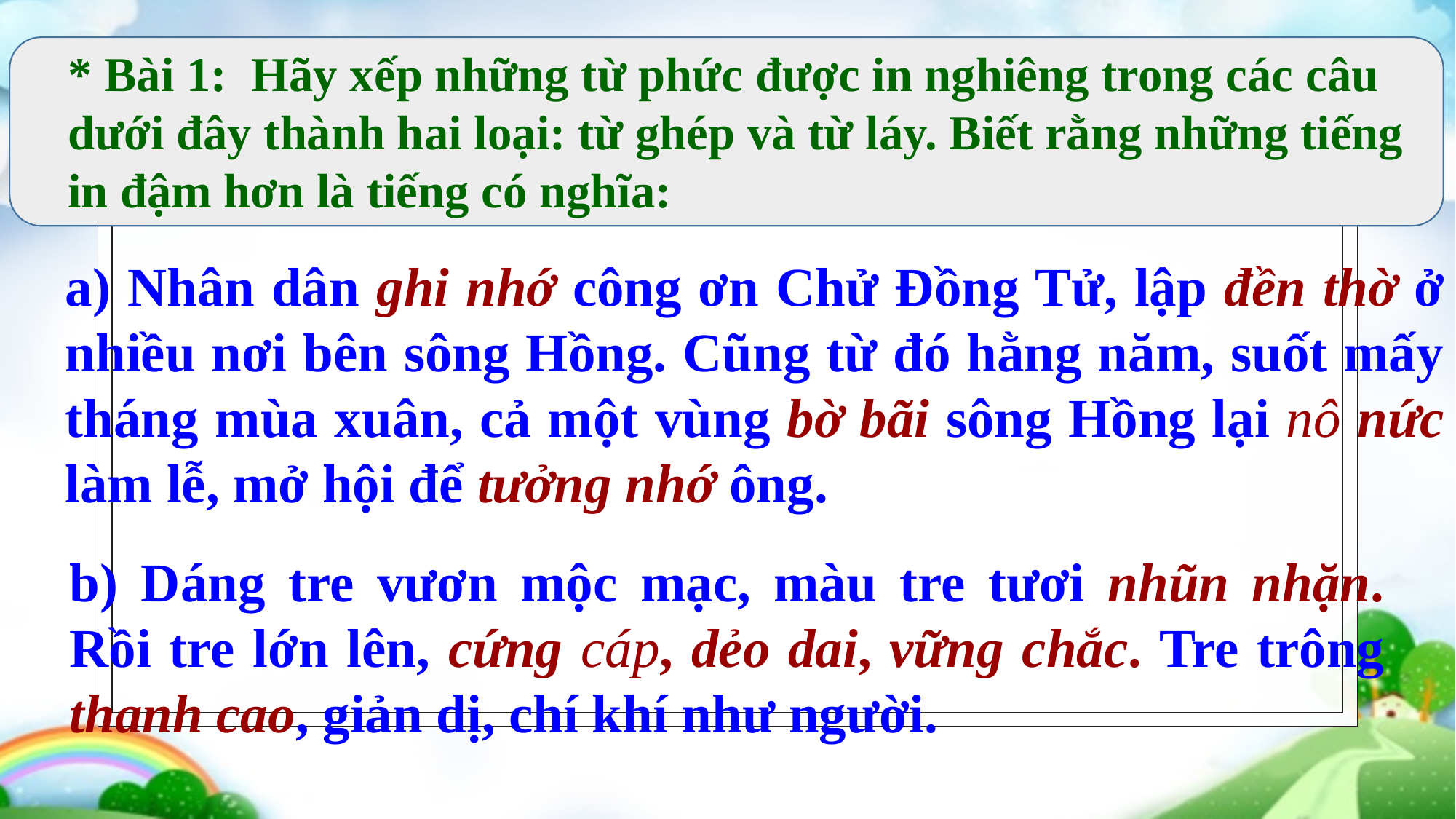

* Bài 1:  Hãy xếp những từ phức được in nghiêng trong các câu dưới đây thành hai loại: từ ghép và từ láy. Biết rằng những tiếng in đậm hơn là tiếng có nghĩa:

a) Nhân dân ghi nhớ công ơn Chử Đồng Tử, lập đền thờ ở nhiều nơi bên sông Hồng. Cũng từ đó hằng năm, suốt mấy tháng mùa xuân, cả một vùng bờ bãi sông Hồng lại nô nức làm lễ, mở hội để tưởng nhớ ông.
b) Dáng tre vươn mộc mạc, màu tre tươi nhũn nhặn. Rồi tre lớn lên, cứng cáp, dẻo dai, vững chắc. Tre trông thanh cao, giản dị, chí khí như người.